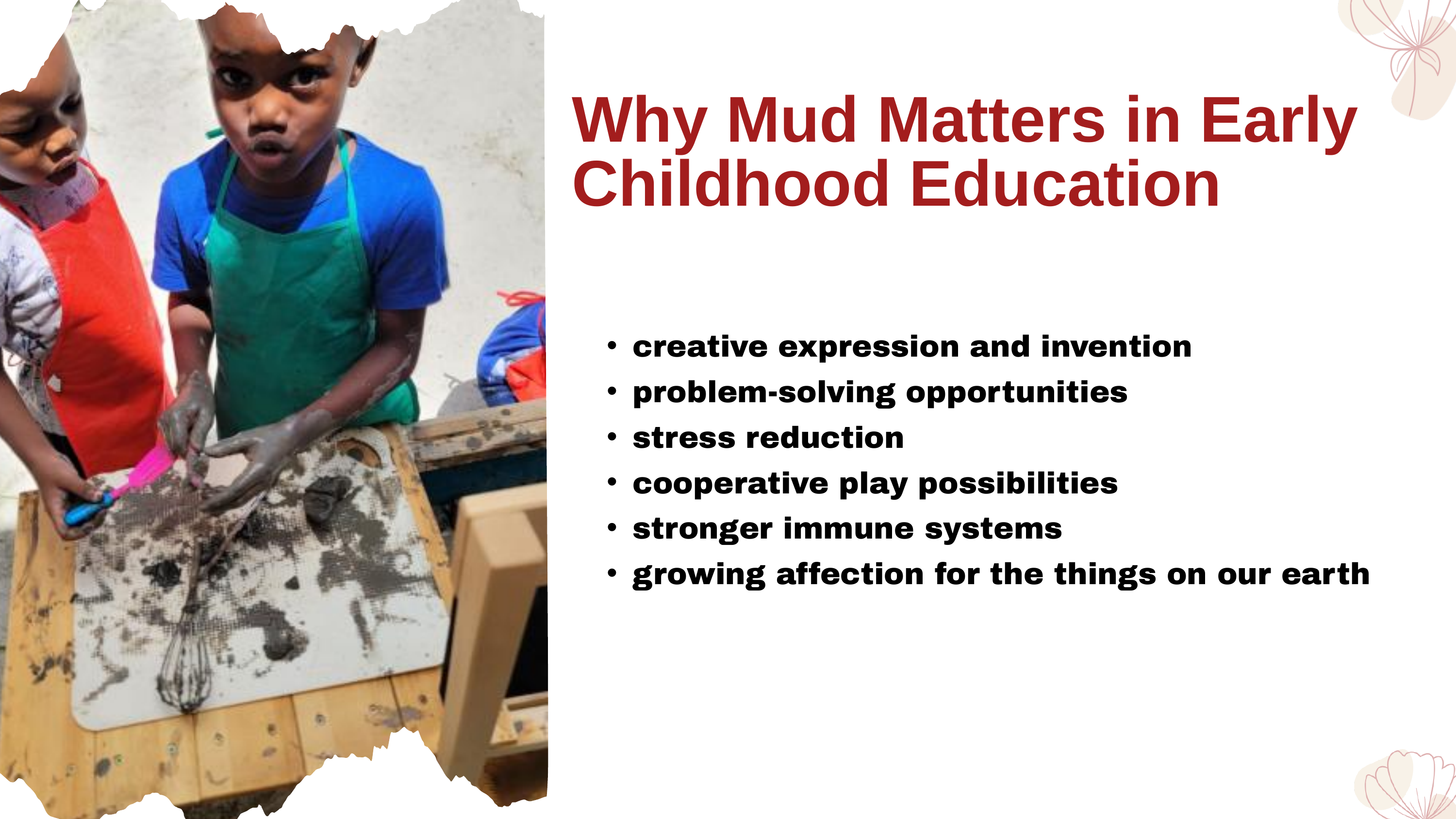

Why Mud Matters in Early Childhood Education
creative expression and invention
problem-solving opportunities
stress reduction
cooperative play possibilities
stronger immune systems
growing affection for the things on our earth